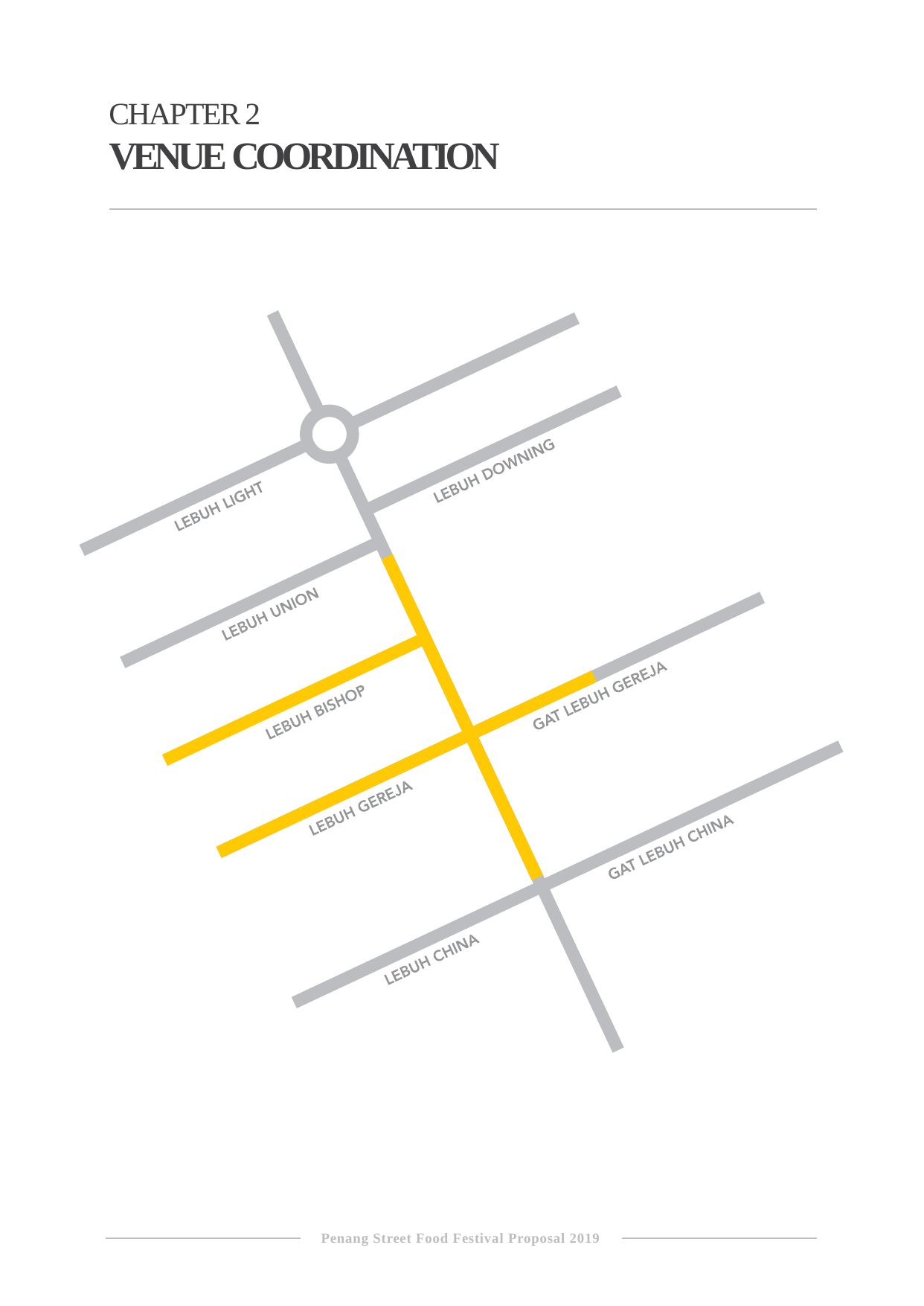

CHAPTER 2
VENUE
COORDINATION

Penang Street Food Festival Proposal 2019